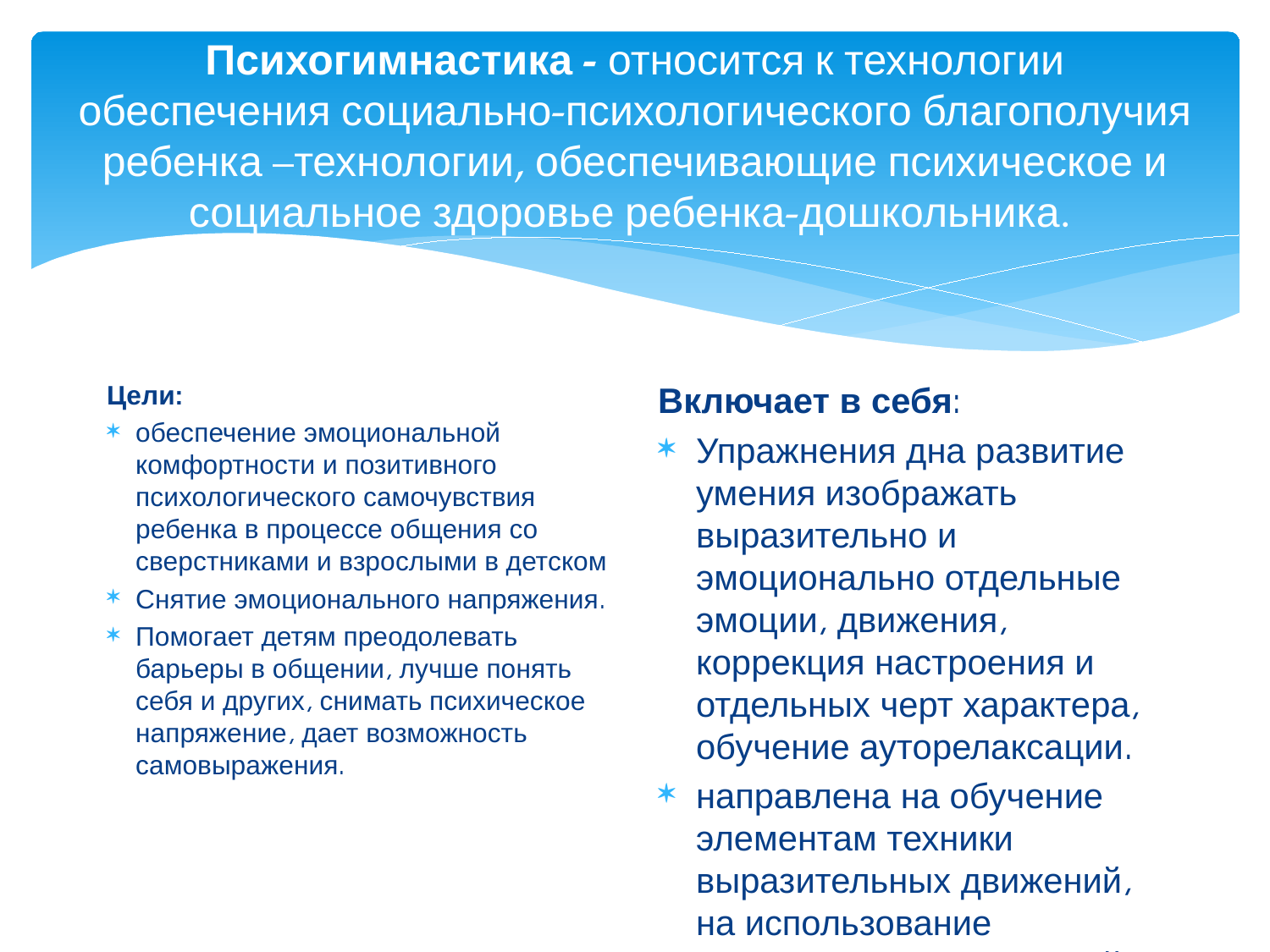

# Психогимнастика - относится к технологии обеспечения социально-психологического благополучия ребенка –технологии, обеспечивающие психическое и социальное здоровье ребенка-дошкольника.
Цели:
обеспечение эмоциональной комфортности и позитивного психологического самочувствия ребенка в процессе общения со сверстниками и взрослыми в детском
Снятие эмоционального напряжения.
Помогает детям преодолевать барьеры в общении, лучше понять себя и других, снимать психическое напряжение, дает возможность самовыражения.

Включает в себя:
Упражнения дна развитие  умения изображать выразительно и эмоционально отдельные эмоции, движения, коррекция настроения и отдельных черт характера, обучение ауторелаксации.
направлена на обучение элементам техники выразительных движений, на использование выразительных движений в воспитании эмоций и высших чувств и на приобретение навыков в само расслаблении.